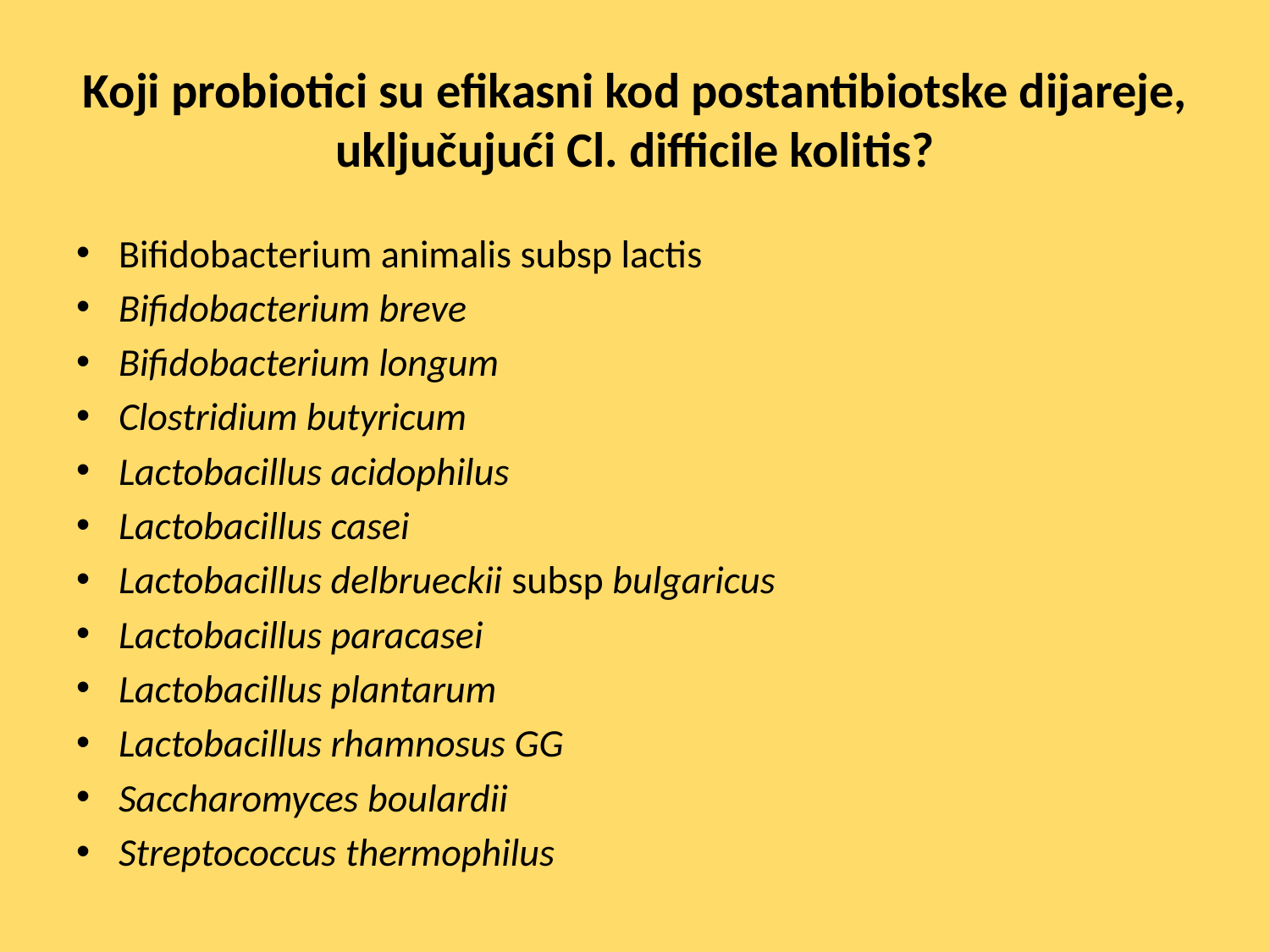

# Koji probiotici su efikasni kod postantibiotske dijareje, uključujući Cl. difficile kolitis?
Bifidobacterium animalis subsp lactis
Bifidobacterium breve
Bifidobacterium longum
Clostridium butyricum
Lactobacillus acidophilus
Lactobacillus casei
Lactobacillus delbrueckii subsp bulgaricus
Lactobacillus paracasei
Lactobacillus plantarum
Lactobacillus rhamnosus GG
Saccharomyces boulardii
Streptococcus thermophilus